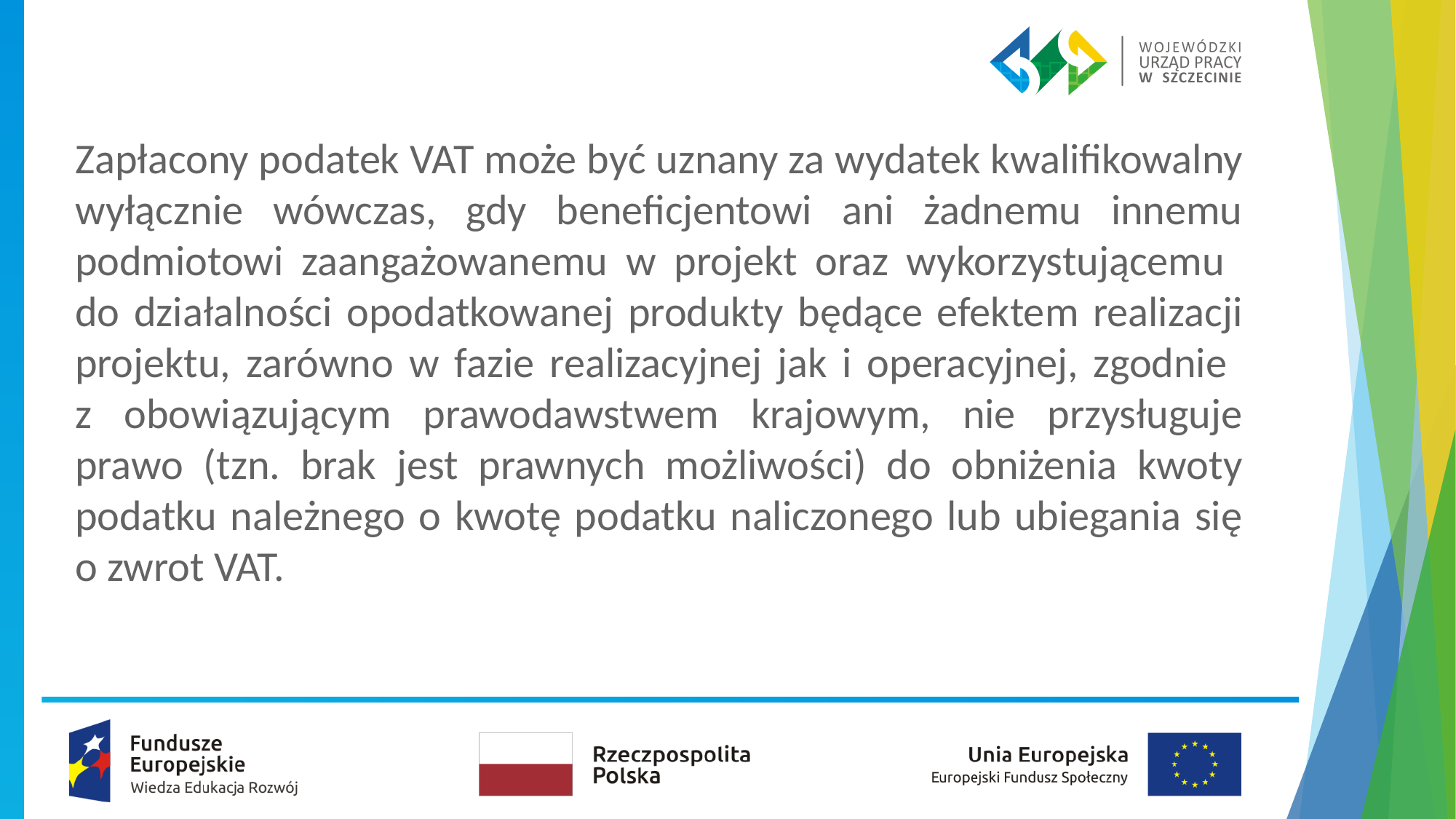

Zapłacony podatek VAT może być uznany za wydatek kwalifikowalny wyłącznie wówczas, gdy beneficjentowi ani żadnemu innemu podmiotowi zaangażowanemu w projekt oraz wykorzystującemu
do działalności opodatkowanej produkty będące efektem realizacji projektu, zarówno w fazie realizacyjnej jak i operacyjnej, zgodnie
z obowiązującym prawodawstwem krajowym, nie przysługuje prawo (tzn. brak jest prawnych możliwości) do obniżenia kwoty podatku należnego o kwotę podatku naliczonego lub ubiegania się o zwrot VAT.